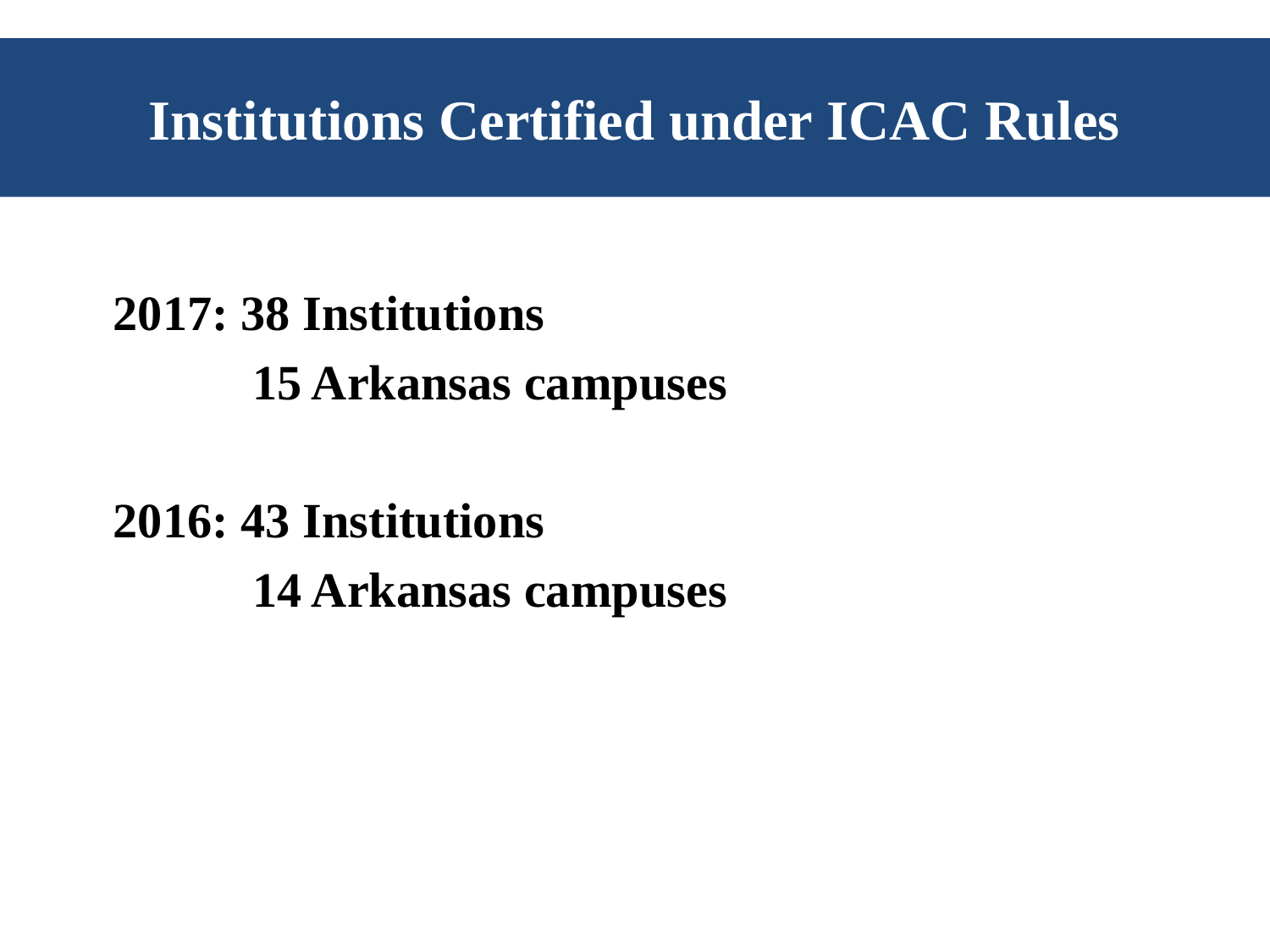

# Institutions Certified under ICAC Rules
2017: 38 Institutions
	 15 Arkansas campuses

2016: 43 Institutions
	 14 Arkansas campuses